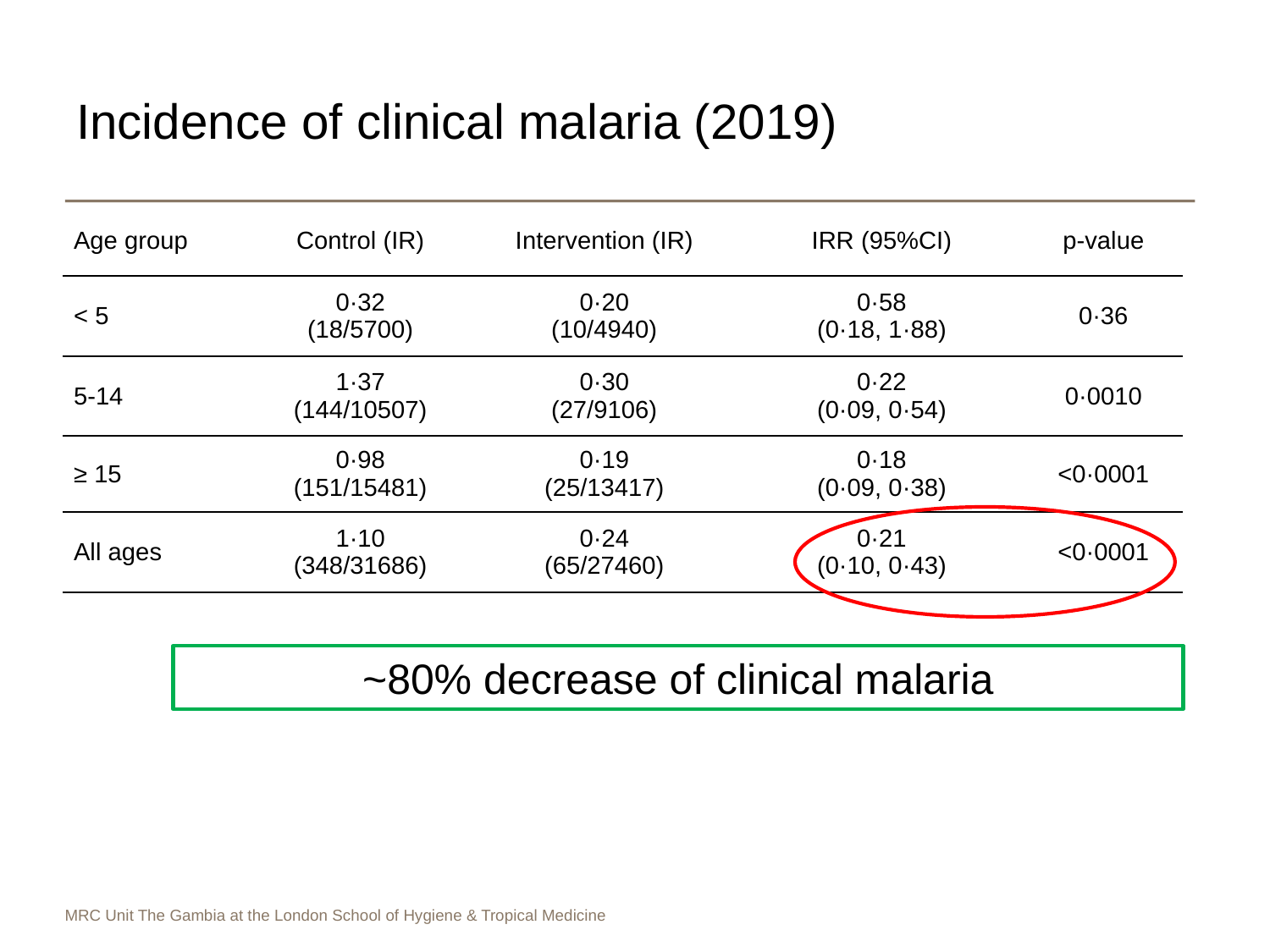

# Incidence of clinical malaria (2019)
| Age group | Control (IR) | Intervention (IR) | IRR (95%CI) | p-value |
| --- | --- | --- | --- | --- |
| < 5 | 0·32 (18/5700) | 0·20 (10/4940) | 0·58 (0·18, 1·88) | 0·36 |
| 5-14 | 1·37 (144/10507) | 0·30 (27/9106) | 0·22 (0·09, 0·54) | 0·0010 |
| ≥ 15 | 0·98 (151/15481) | 0·19 (25/13417) | 0·18 (0·09, 0·38) | <0·0001 |
| All ages | 1·10 (348/31686) | 0·24 (65/27460) | 0·21 (0·10, 0·43) | <0·0001 |

~80% decrease of clinical malaria